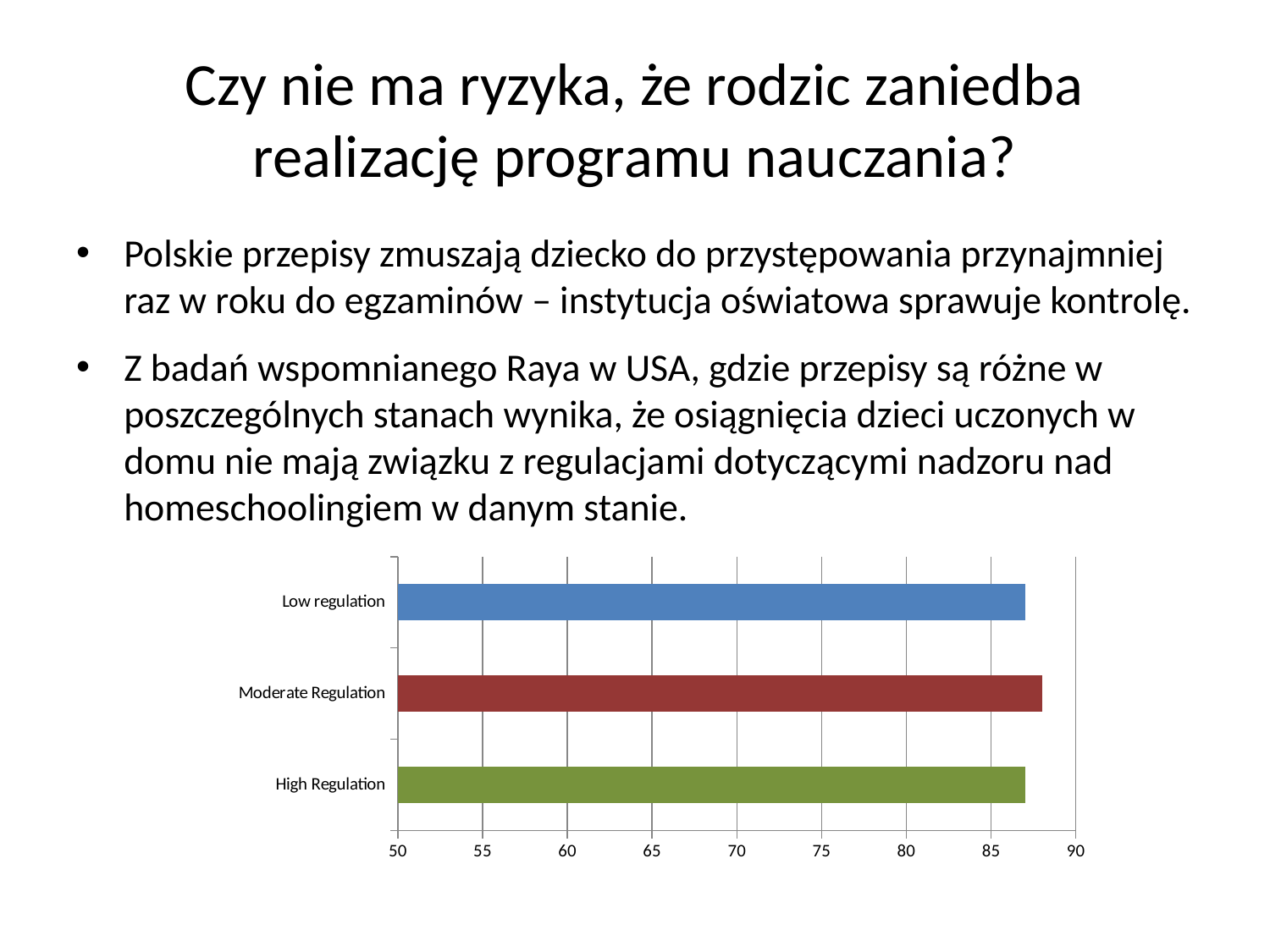

# Czy nie ma ryzyka, że rodzic zaniedba realizację programu nauczania?
Polskie przepisy zmuszają dziecko do przystępowania przynajmniej raz w roku do egzaminów – instytucja oświatowa sprawuje kontrolę.
Z badań wspomnianego Raya w USA, gdzie przepisy są różne w poszczególnych stanach wynika, że osiągnięcia dzieci uczonych w domu nie mają związku z regulacjami dotyczącymi nadzoru nad homeschoolingiem w danym stanie.

### Chart

| Category |  |
|---|---|
| High Regulation | 87.0 |
| Moderate Regulation | 88.0 |
| Low regulation | 87.0 |